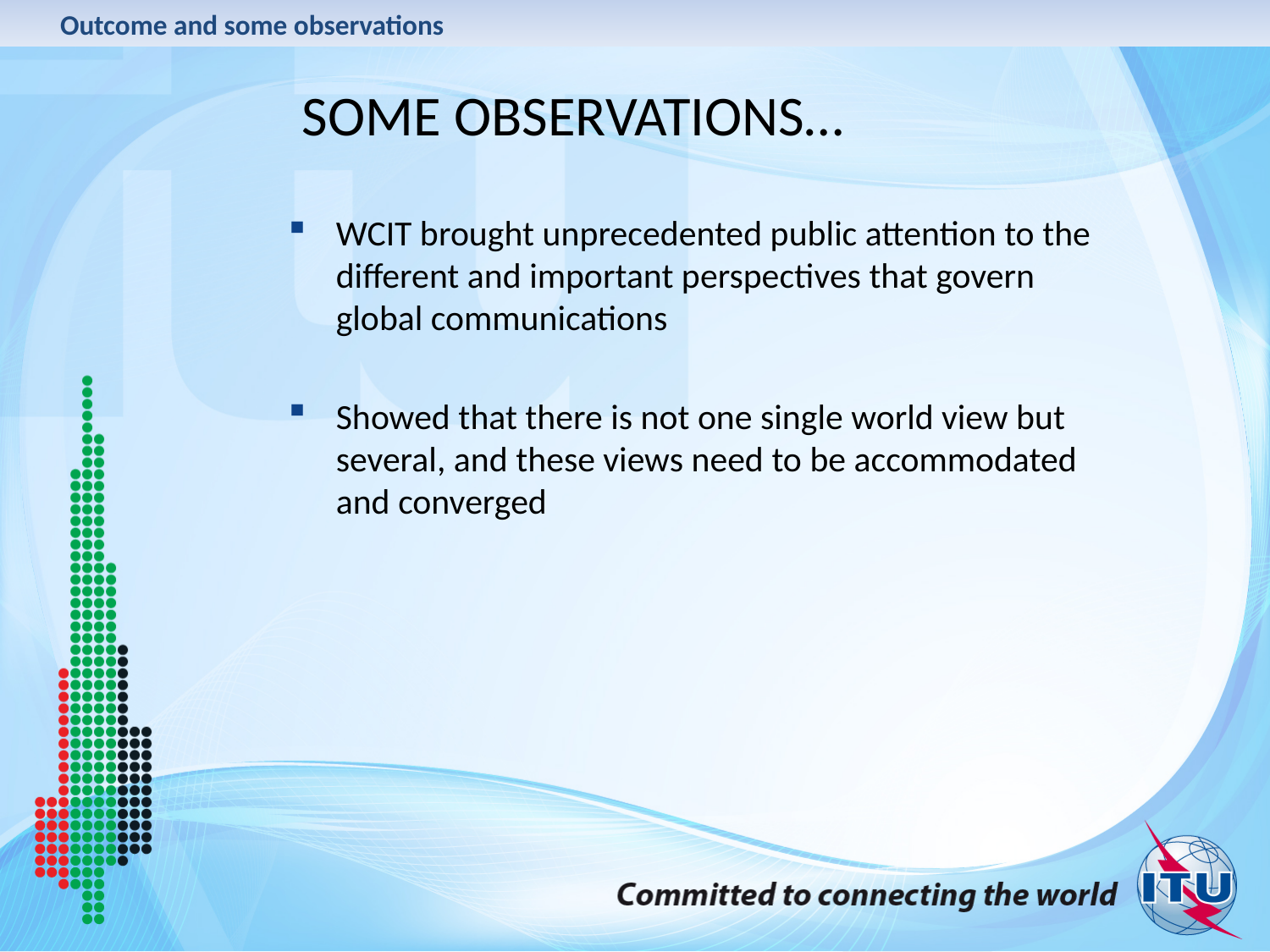

Outcome and some observations
Some Observations…
WCIT brought unprecedented public attention to the different and important perspectives that govern global communications

Showed that there is not one single world view but several, and these views need to be accommodated and converged